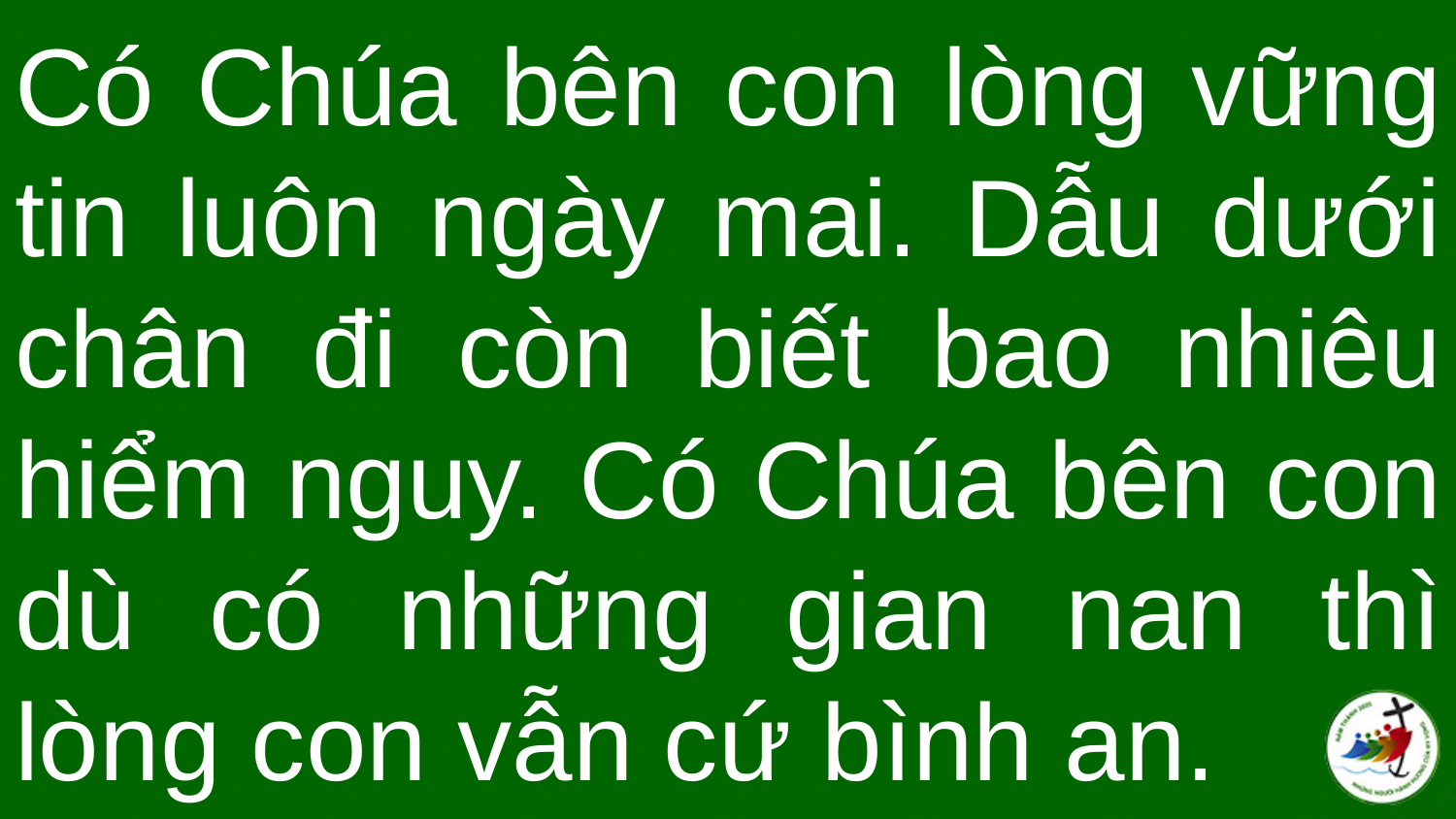

# Có Chúa bên con lòng vững tin luôn ngày mai. Dẫu dưới chân đi còn biết bao nhiêu hiểm nguy. Có Chúa bên con dù có những gian nan thì lòng con vẫn cứ bình an.